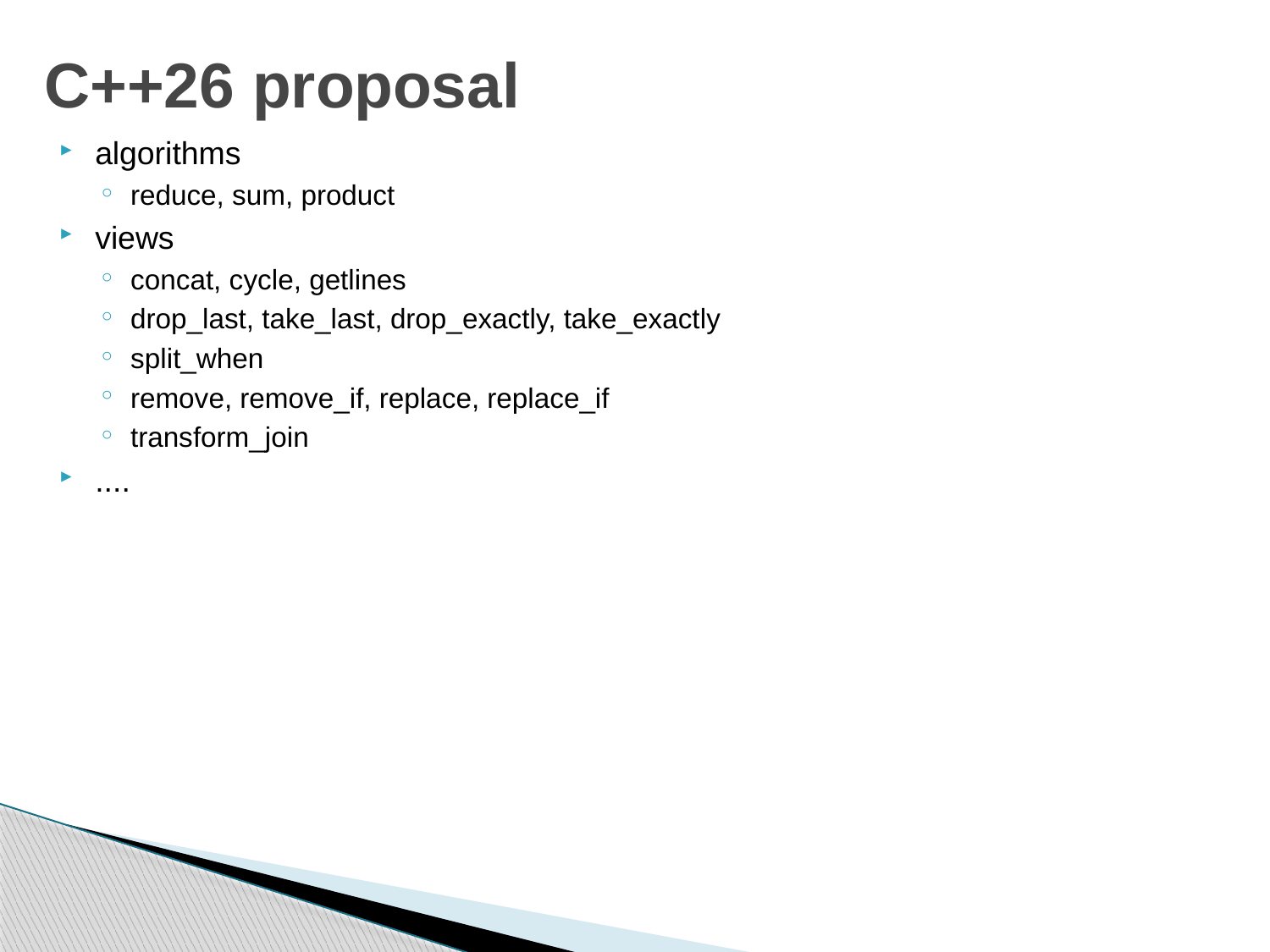

# C++26 proposal
algorithms
reduce, sum, product
views
concat, cycle, getlines
drop_last, take_last, drop_exactly, take_exactly
split_when
remove, remove_if, replace, replace_if
transform_join
....